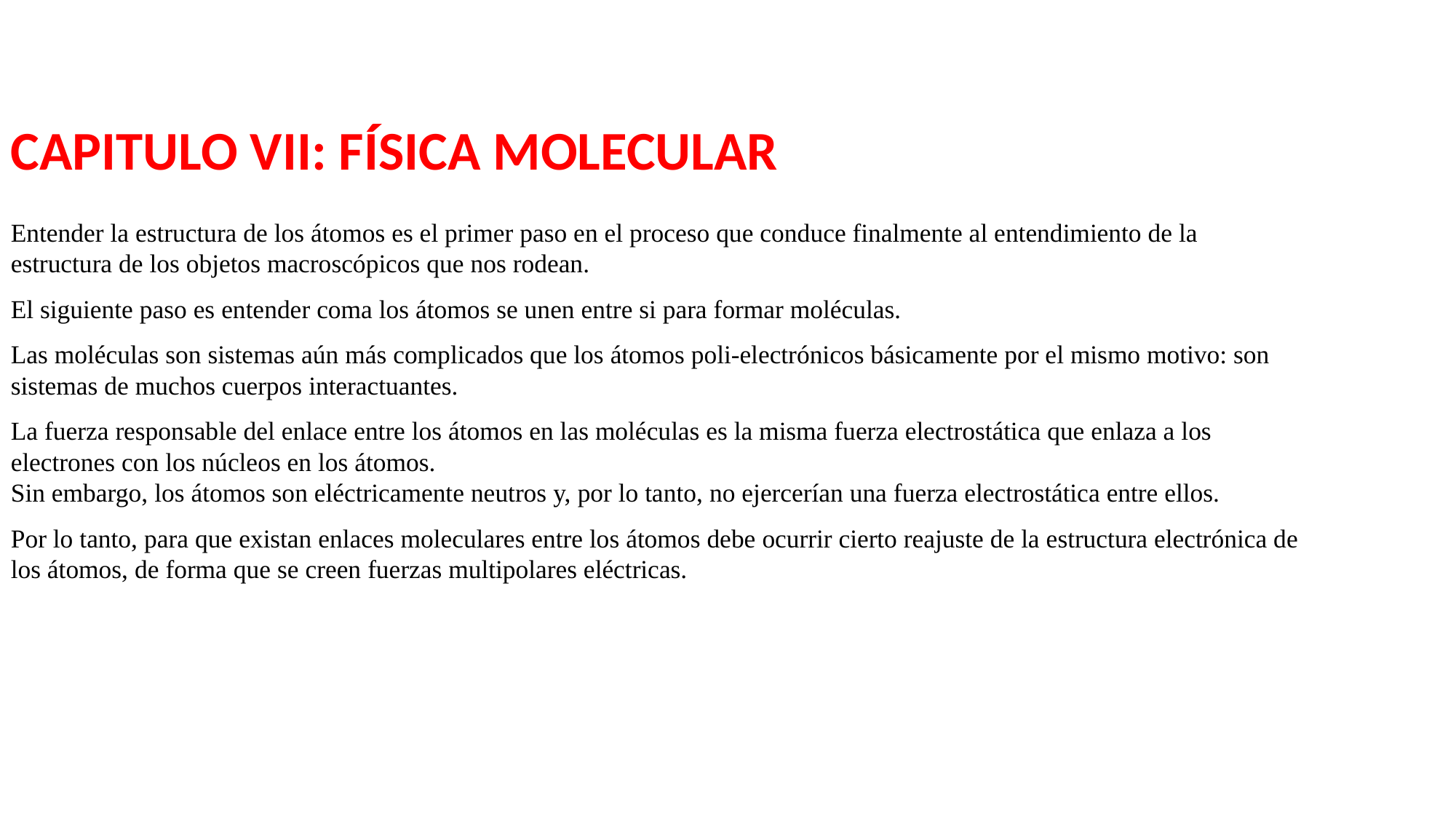

CAPITULO VII: FÍSICA MOLECULAR
Entender la estructura de los átomos es el primer paso en el proceso que conduce finalmente al entendimiento de la estructura de los objetos macroscópicos que nos rodean.
El siguiente paso es entender coma los átomos se unen entre si para formar moléculas.

Las moléculas son sistemas aún más complicados que los átomos poli-electrónicos básicamente por el mismo motivo: son sistemas de muchos cuerpos interactuantes.

La fuerza responsable del enlace entre los átomos en las moléculas es la misma fuerza electrostática que enlaza a los electrones con los núcleos en los átomos.
Sin embargo, los átomos son eléctricamente neutros y, por lo tanto, no ejercerían una fuerza electrostática entre ellos.

Por lo tanto, para que existan enlaces moleculares entre los átomos debe ocurrir cierto reajuste de la estructura electrónica de los átomos, de forma que se creen fuerzas multipolares eléctricas.